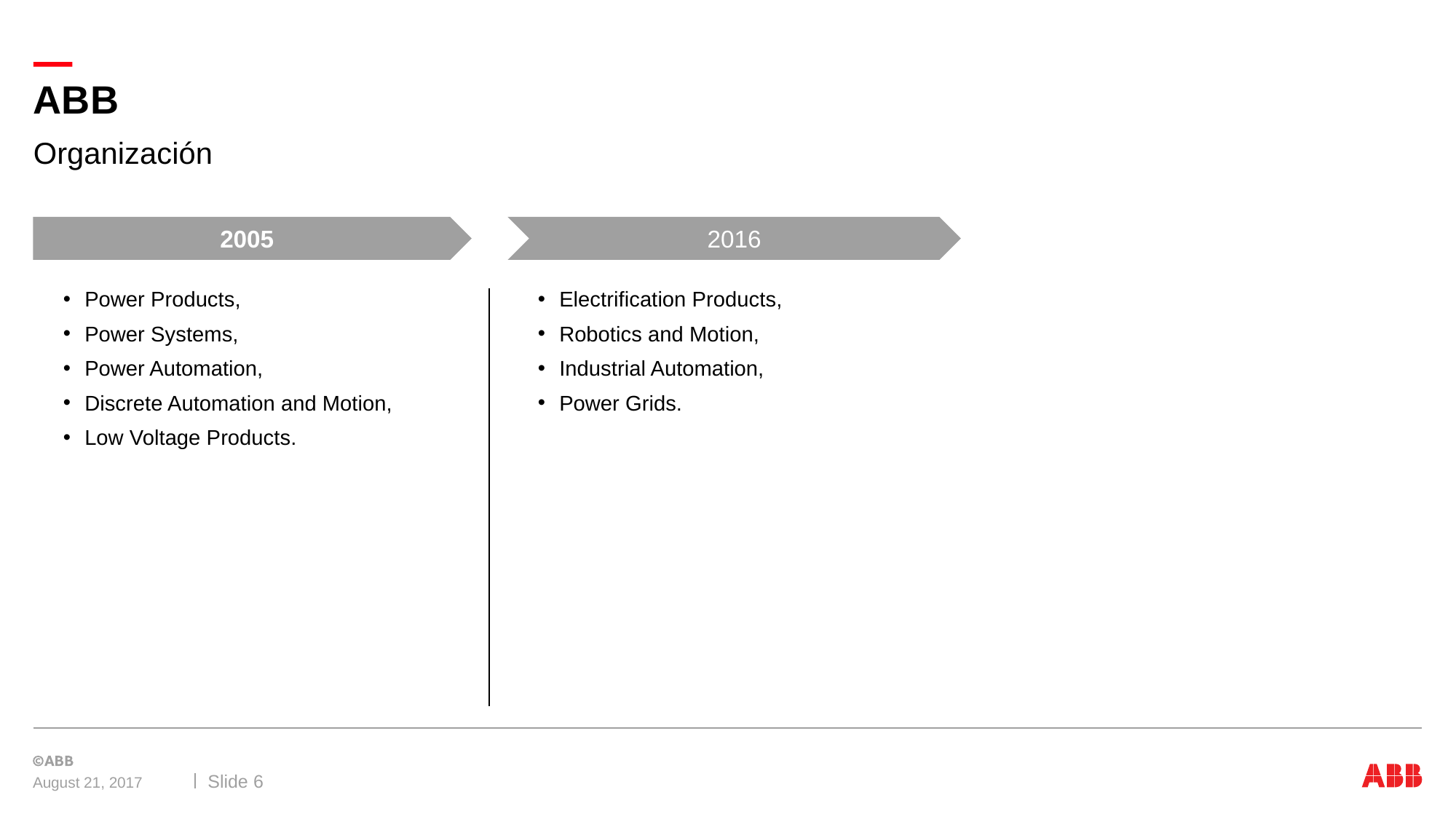

# ABB
Organización

2005
2016
Power Products,
Power Systems,
Power Automation,
Discrete Automation and Motion,
Low Voltage Products.
Electrification Products,
Robotics and Motion,
Industrial Automation,
Power Grids.

Slide 6
August 21, 2017